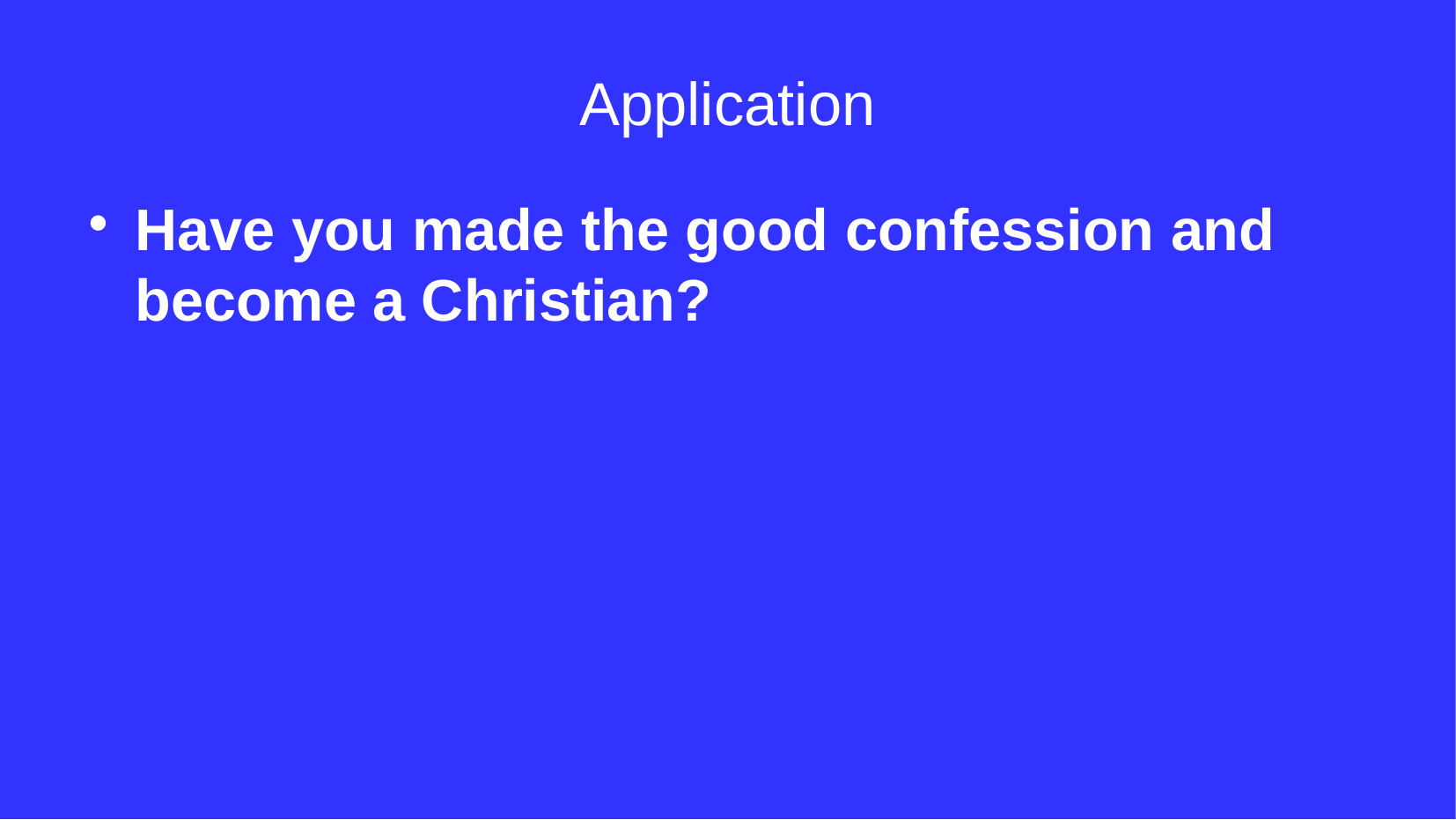

Application
Have you made the good confession and become a Christian?